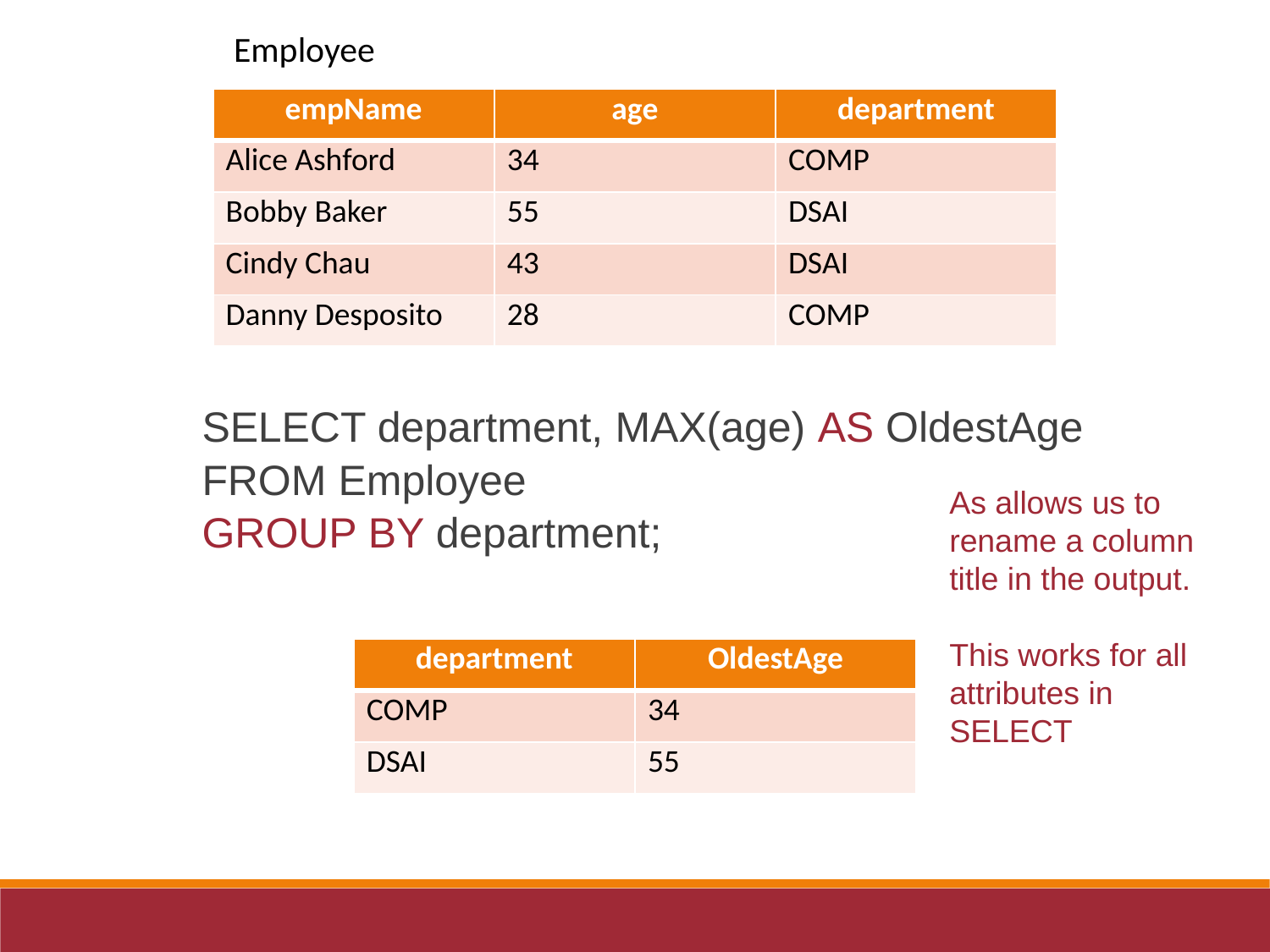

Employee
| empName | age | department |
| --- | --- | --- |
| Alice Ashford | 34 | COMP |
| Bobby Baker | 55 | DSAI |
| Cindy Chau | 43 | DSAI |
| Danny Desposito | 28 | COMP |
SELECT department, MAX(age) AS OldestAge
FROM Employee
GROUP BY department;

As allows us to rename a column title in the output.

This works for all attributes in SELECT
| department | OldestAge |
| --- | --- |
| COMP | 34 |
| DSAI | 55 |